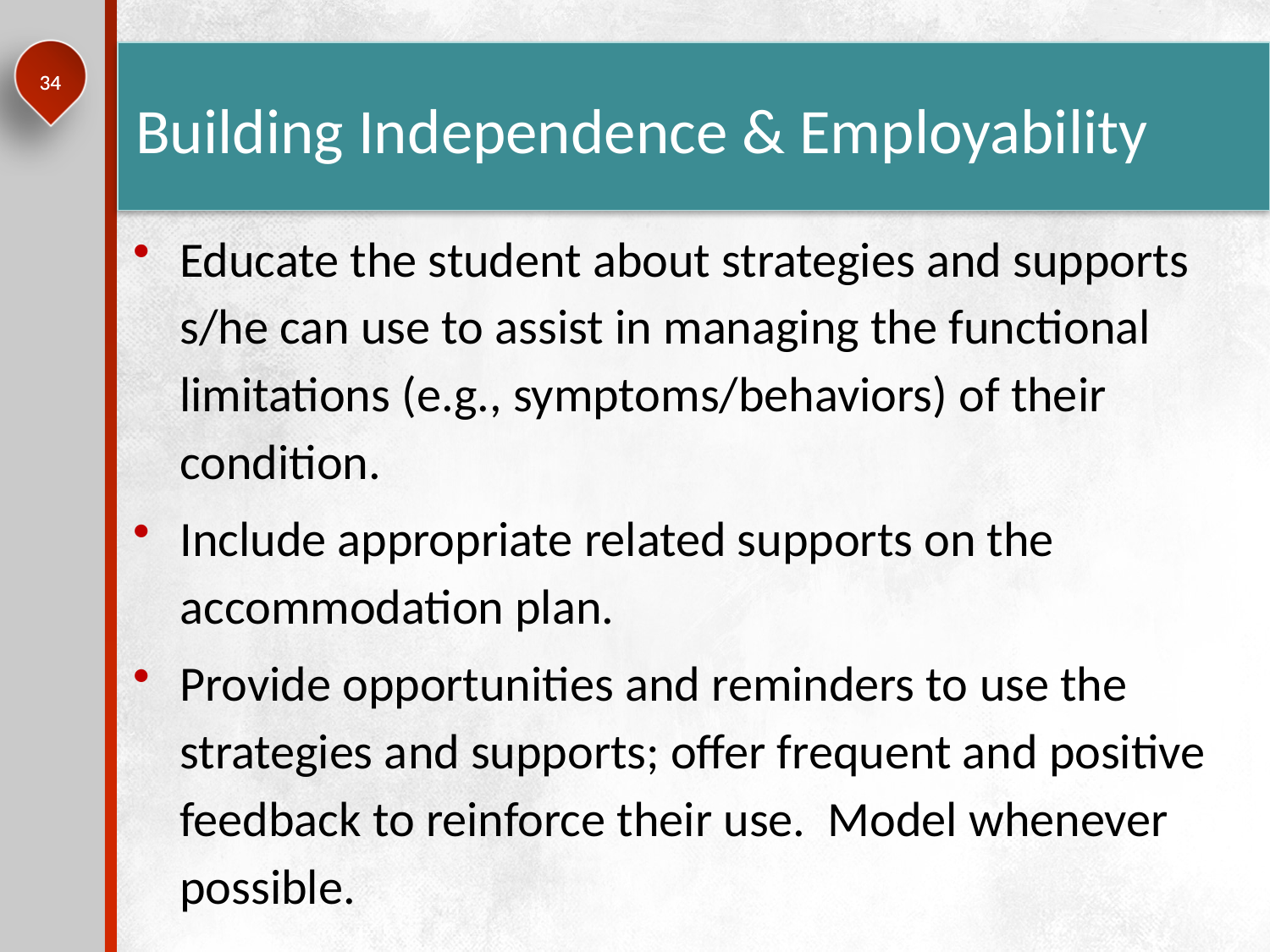

# Building Independence & Employability
34
Educate the student about strategies and supports s/he can use to assist in managing the functional limitations (e.g., symptoms/behaviors) of their condition.
Include appropriate related supports on the accommodation plan.
Provide opportunities and reminders to use the strategies and supports; offer frequent and positive feedback to reinforce their use.  Model whenever possible.